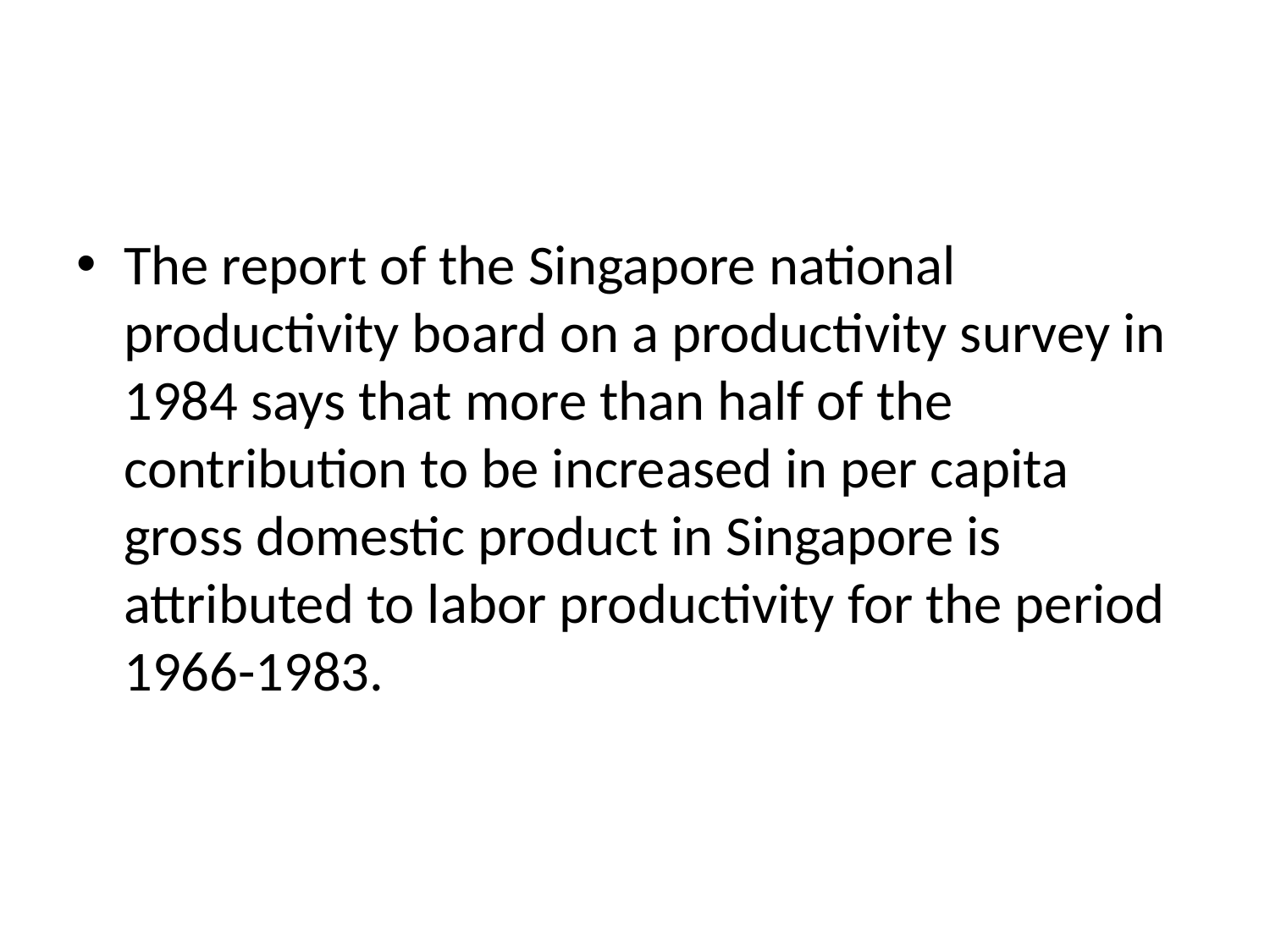

#
The report of the Singapore national productivity board on a productivity survey in 1984 says that more than half of the contribution to be increased in per capita gross domestic product in Singapore is attributed to labor productivity for the period 1966-1983.